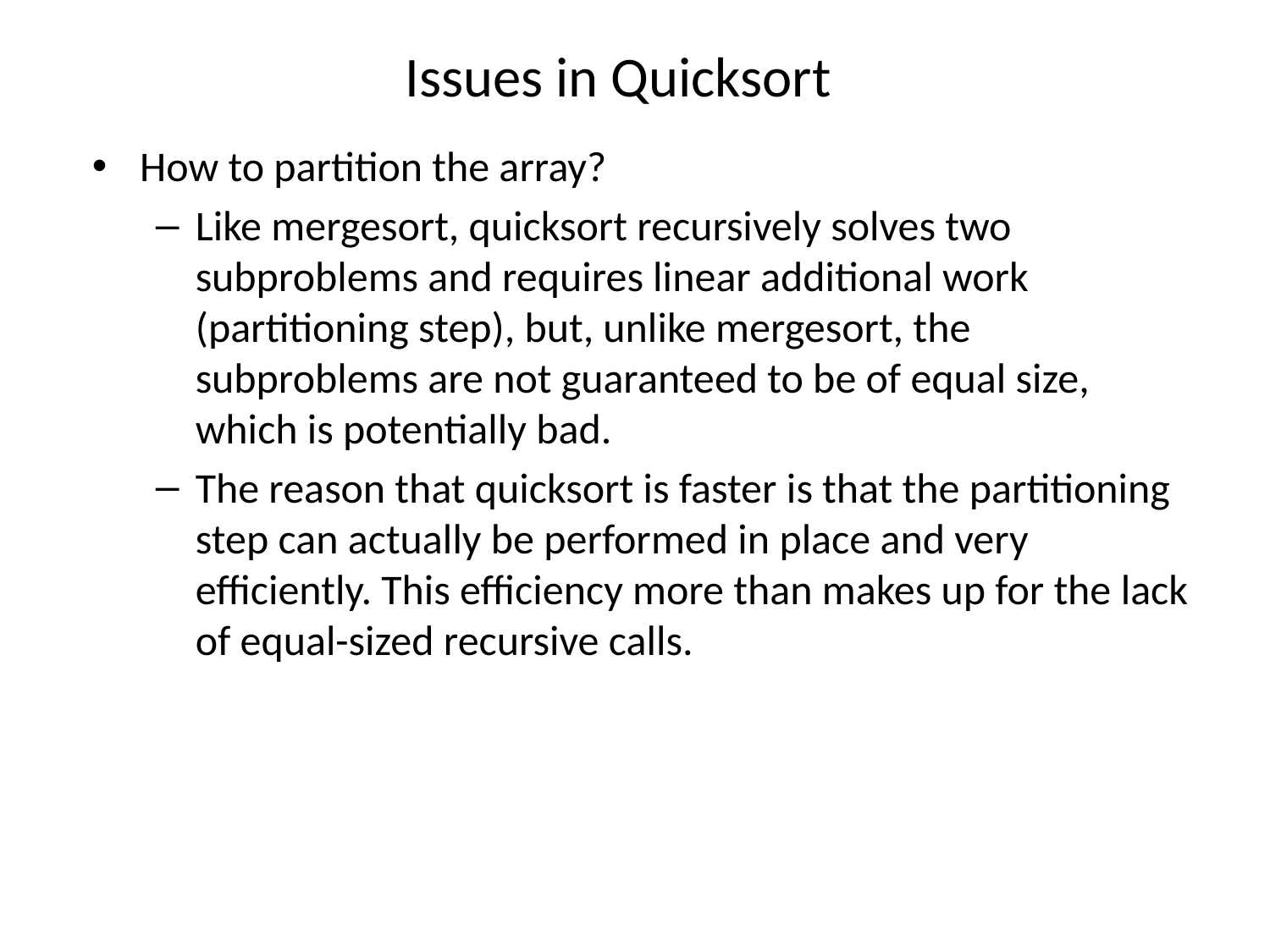

# Issues in Quicksort
How to partition the array?
Like mergesort, quicksort recursively solves two subproblems and requires linear additional work (partitioning step), but, unlike mergesort, the subproblems are not guaranteed to be of equal size, which is potentially bad.
The reason that quicksort is faster is that the partitioning step can actually be performed in place and very efficiently. This efficiency more than makes up for the lack of equal-sized recursive calls.